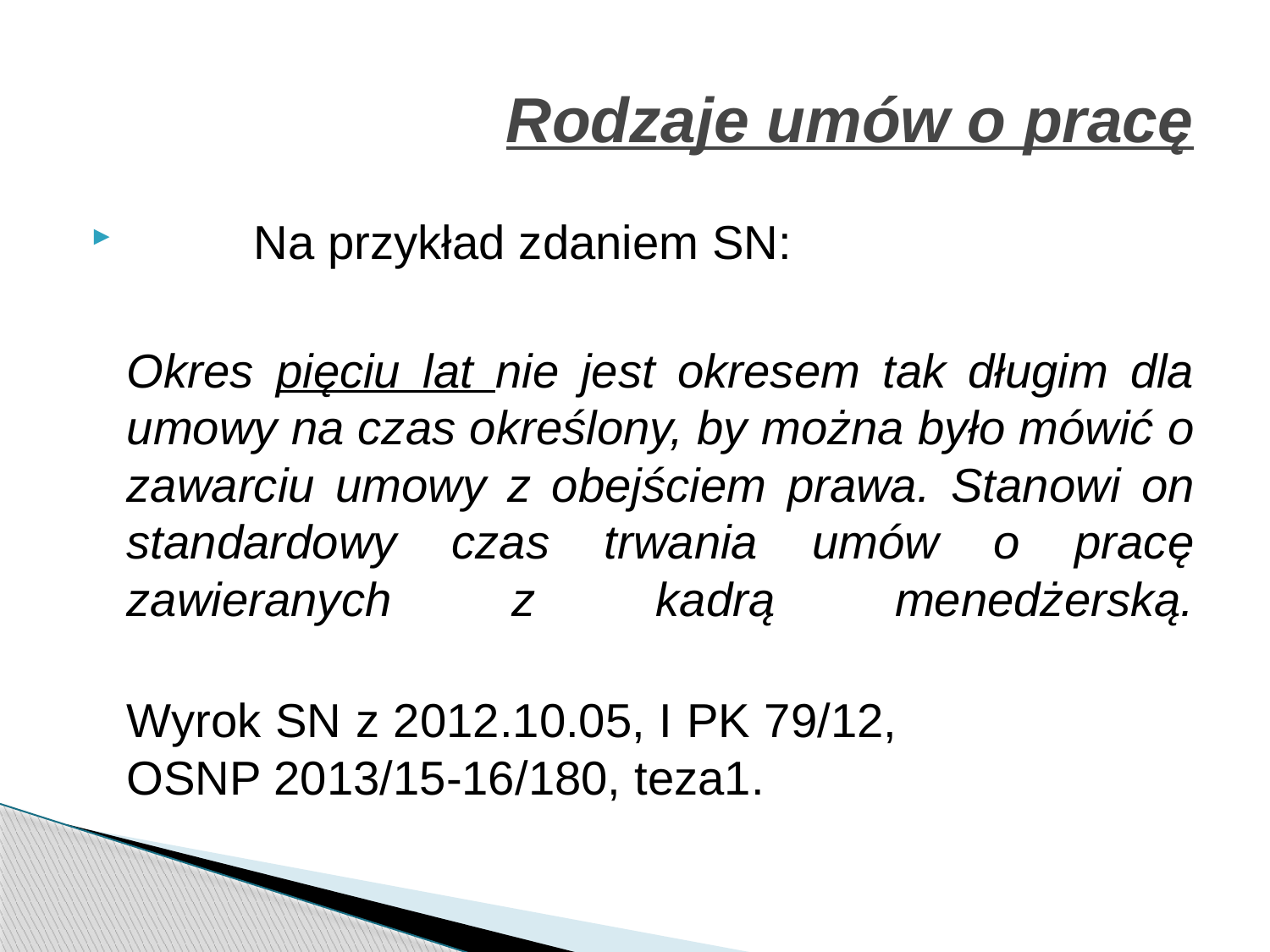

# Rodzaje umów o pracę
	Na przykład zdaniem SN:

	Okres pięciu lat nie jest okresem tak długim dla umowy na czas określony, by można było mówić o zawarciu umowy z obejściem prawa. Stanowi on standardowy czas trwania umów o pracę zawieranych z kadrą menedżerską.
	Wyrok SN z 2012.10.05, I PK 79/12,                      OSNP 2013/15-16/180, teza1.